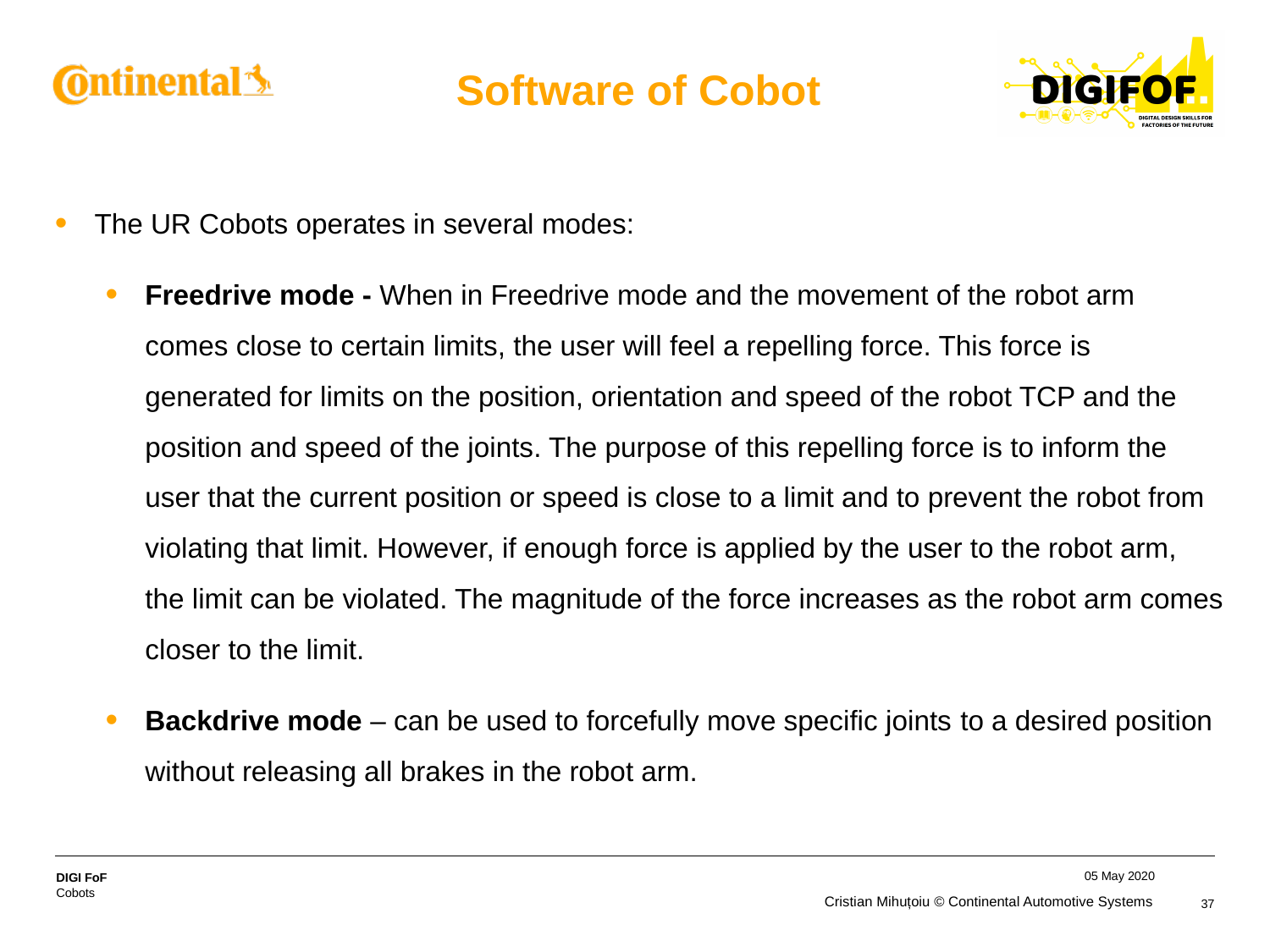

# Software of Cobot
The UR Cobots operates in several modes:
Freedrive mode - When in Freedrive mode and the movement of the robot arm comes close to certain limits, the user will feel a repelling force. This force is generated for limits on the position, orientation and speed of the robot TCP and the position and speed of the joints. The purpose of this repelling force is to inform the user that the current position or speed is close to a limit and to prevent the robot from violating that limit. However, if enough force is applied by the user to the robot arm, the limit can be violated. The magnitude of the force increases as the robot arm comes closer to the limit.
Backdrive mode – can be used to forcefully move specific joints to a desired position without releasing all brakes in the robot arm.